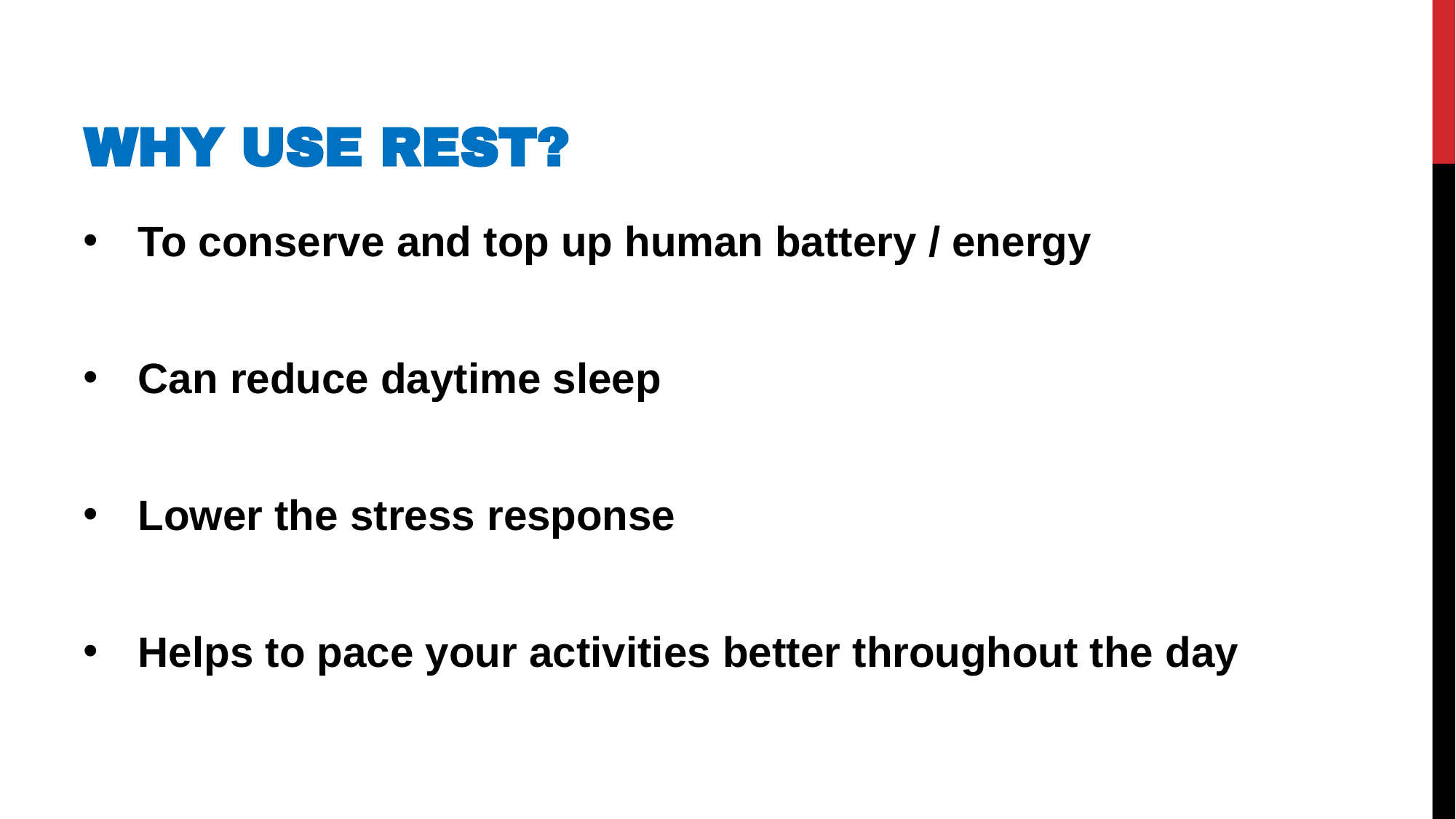

# Why use Rest?

To conserve and top up human battery / energy

Can reduce daytime sleep

Lower the stress response

Helps to pace your activities better throughout the day